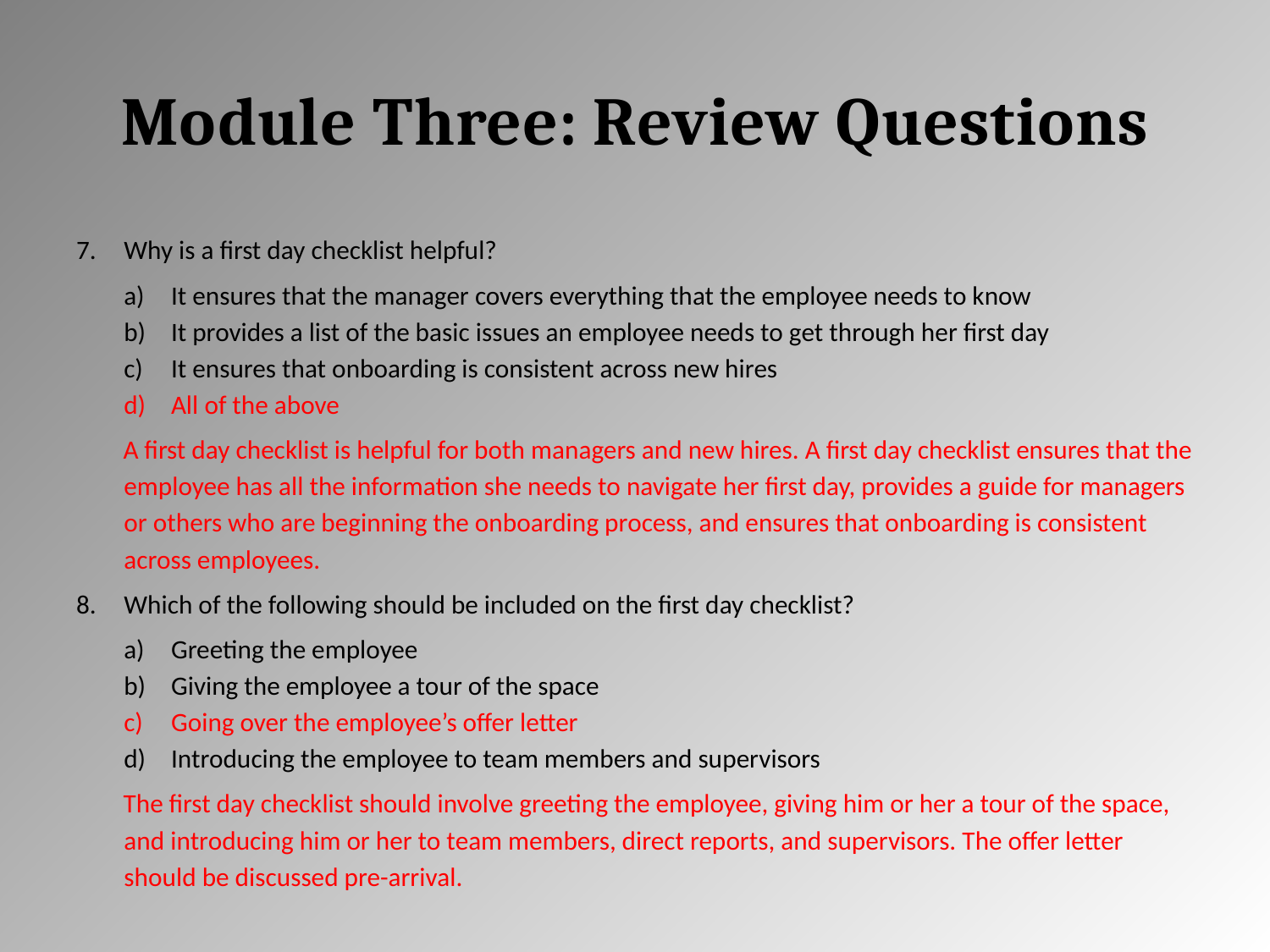

# Module Three: Review Questions
Why is a first day checklist helpful?
It ensures that the manager covers everything that the employee needs to know
It provides a list of the basic issues an employee needs to get through her first day
It ensures that onboarding is consistent across new hires
All of the above
A first day checklist is helpful for both managers and new hires. A first day checklist ensures that the employee has all the information she needs to navigate her first day, provides a guide for managers or others who are beginning the onboarding process, and ensures that onboarding is consistent across employees.
Which of the following should be included on the first day checklist?
Greeting the employee
Giving the employee a tour of the space
Going over the employee’s offer letter
Introducing the employee to team members and supervisors
The first day checklist should involve greeting the employee, giving him or her a tour of the space, and introducing him or her to team members, direct reports, and supervisors. The offer letter should be discussed pre-arrival.